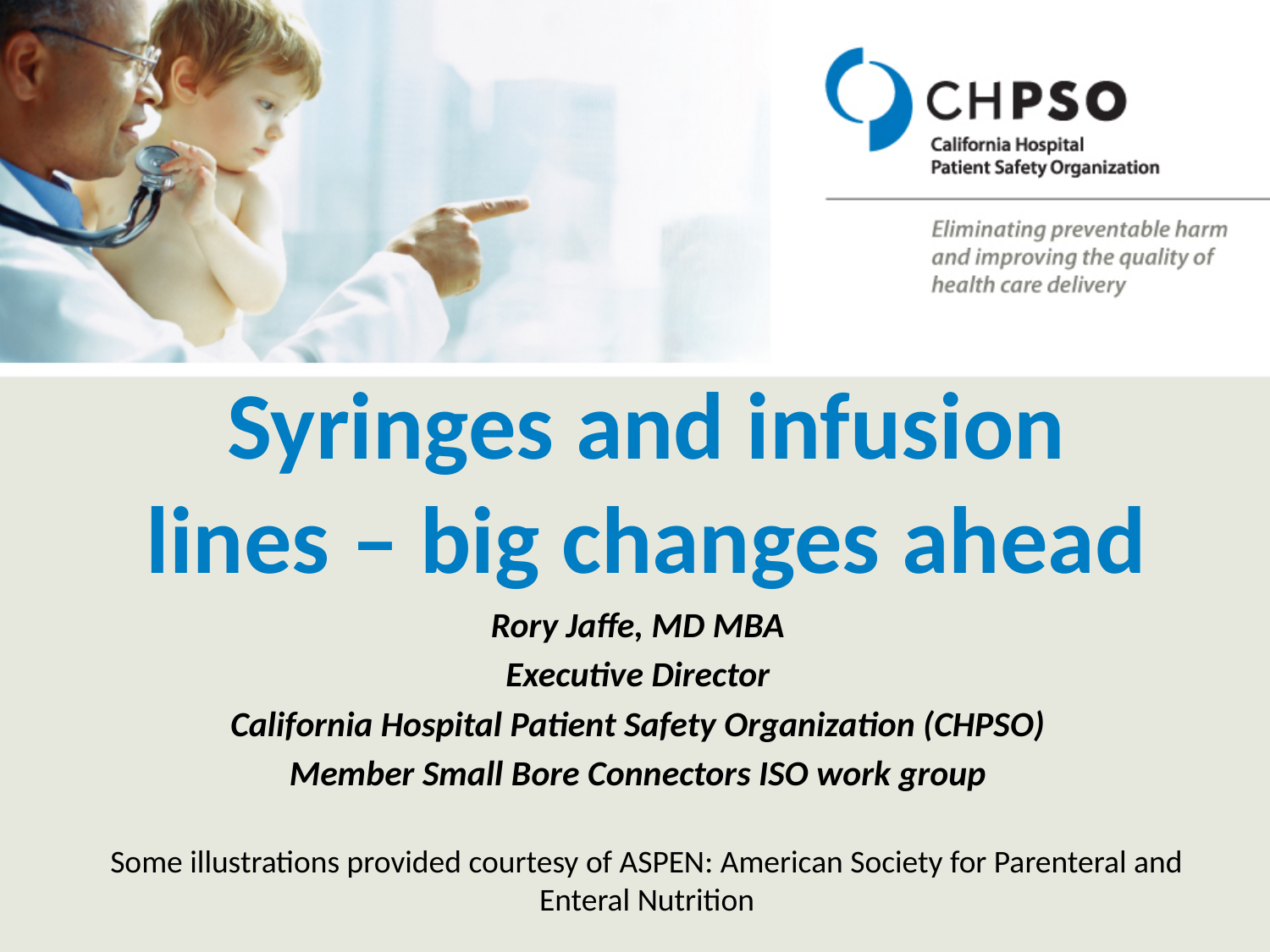

# Syringes and infusion lines – big changes ahead
Rory Jaffe, MD MBA
Executive Director
California Hospital Patient Safety Organization (CHPSO)
Member Small Bore Connectors ISO work group
Some illustrations provided courtesy of ASPEN: American Society for Parenteral and Enteral Nutrition